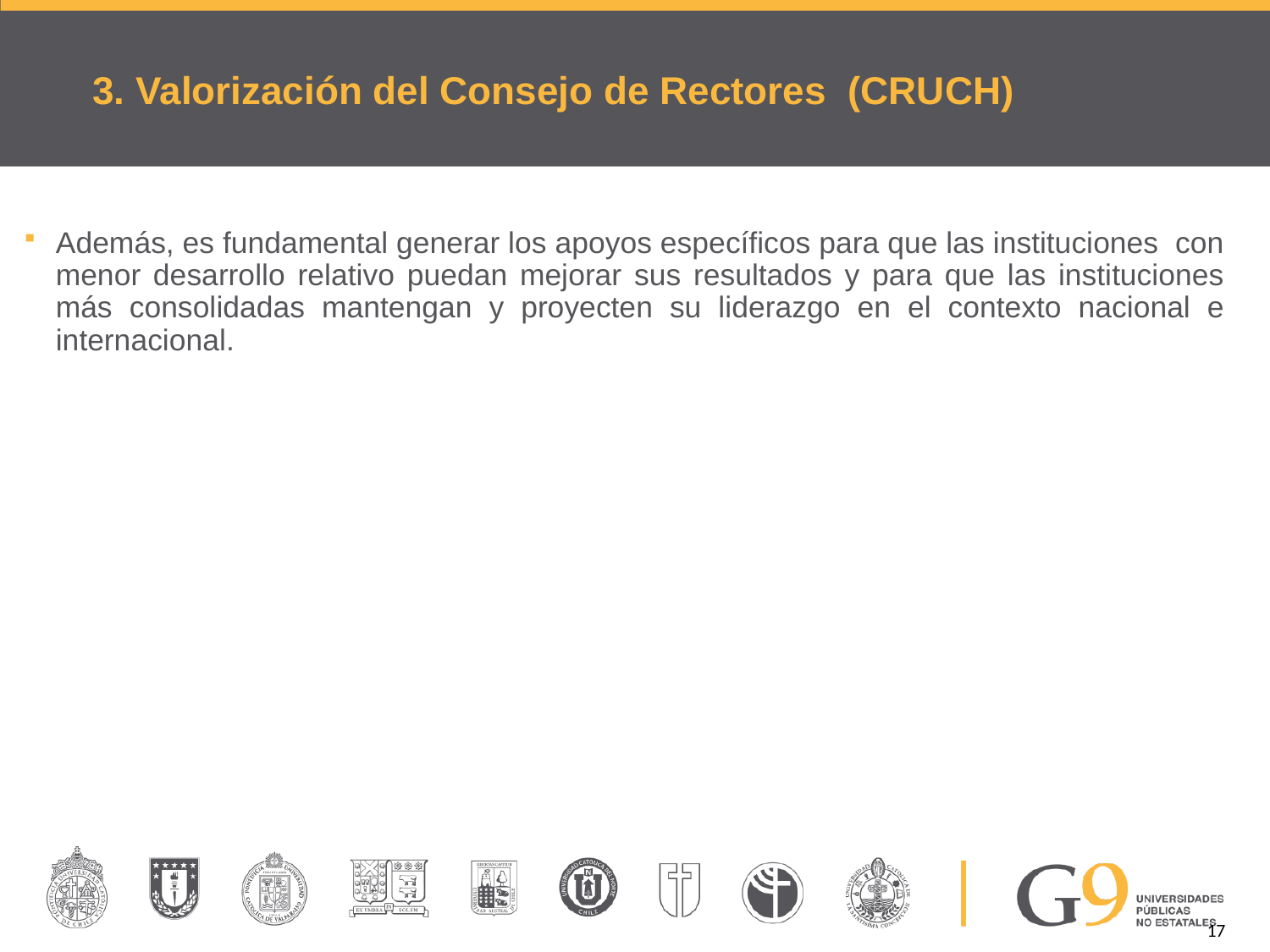

# 3. Valorización del Consejo de Rectores  (CRUCH)
Además, es fundamental generar los apoyos específicos para que las instituciones  con menor desarrollo relativo puedan mejorar sus resultados y para que las instituciones más consolidadas mantengan y proyecten su liderazgo en el contexto nacional e internacional.